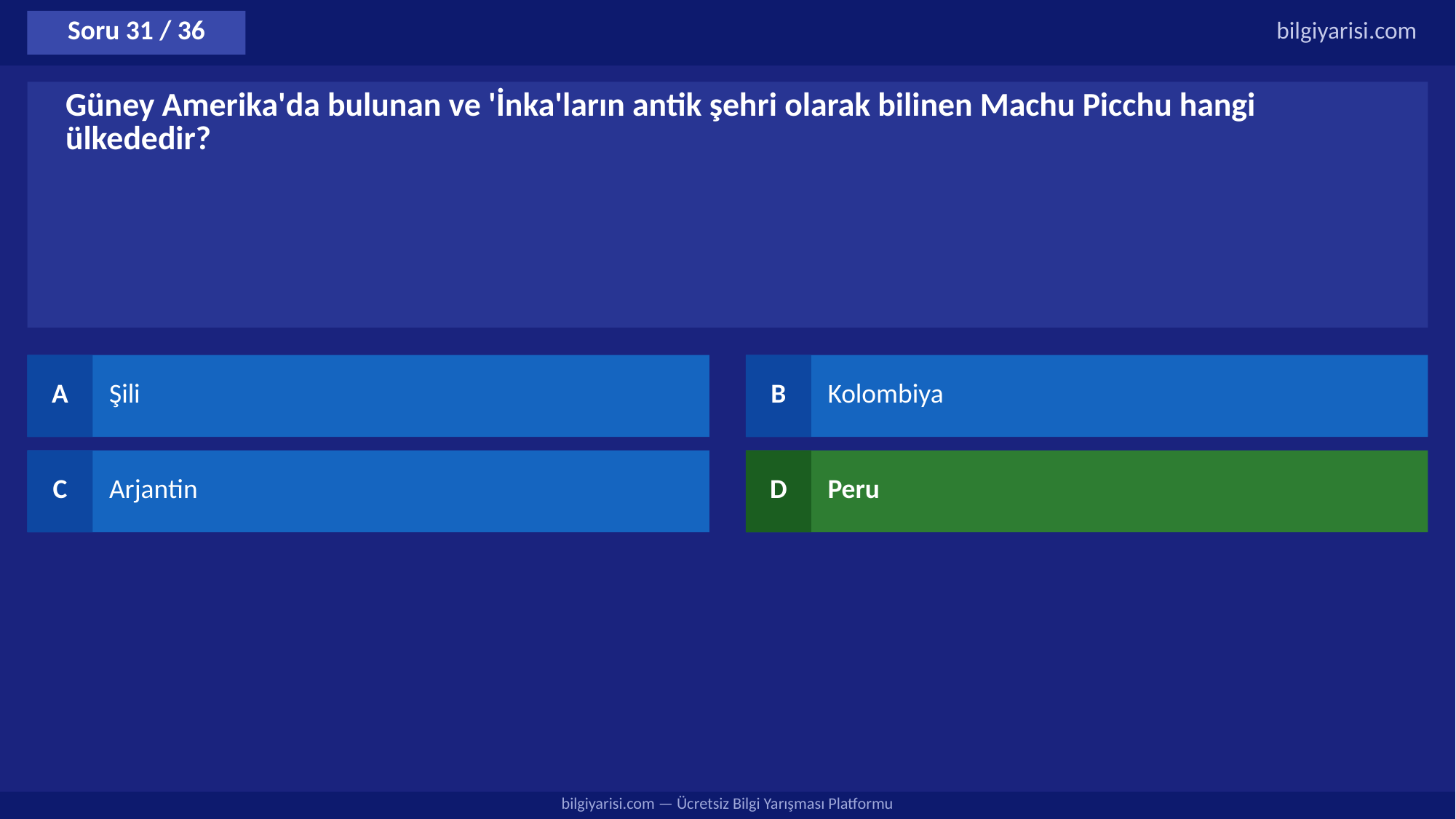

Soru 31 / 36
bilgiyarisi.com

Güney Amerika'da bulunan ve 'İnka'ların antik şehri olarak bilinen Machu Picchu hangi ülkededir?

A
Şili

B
Kolombiya

C
Arjantin

D
Peru
bilgiyarisi.com — Ücretsiz Bilgi Yarışması Platformu